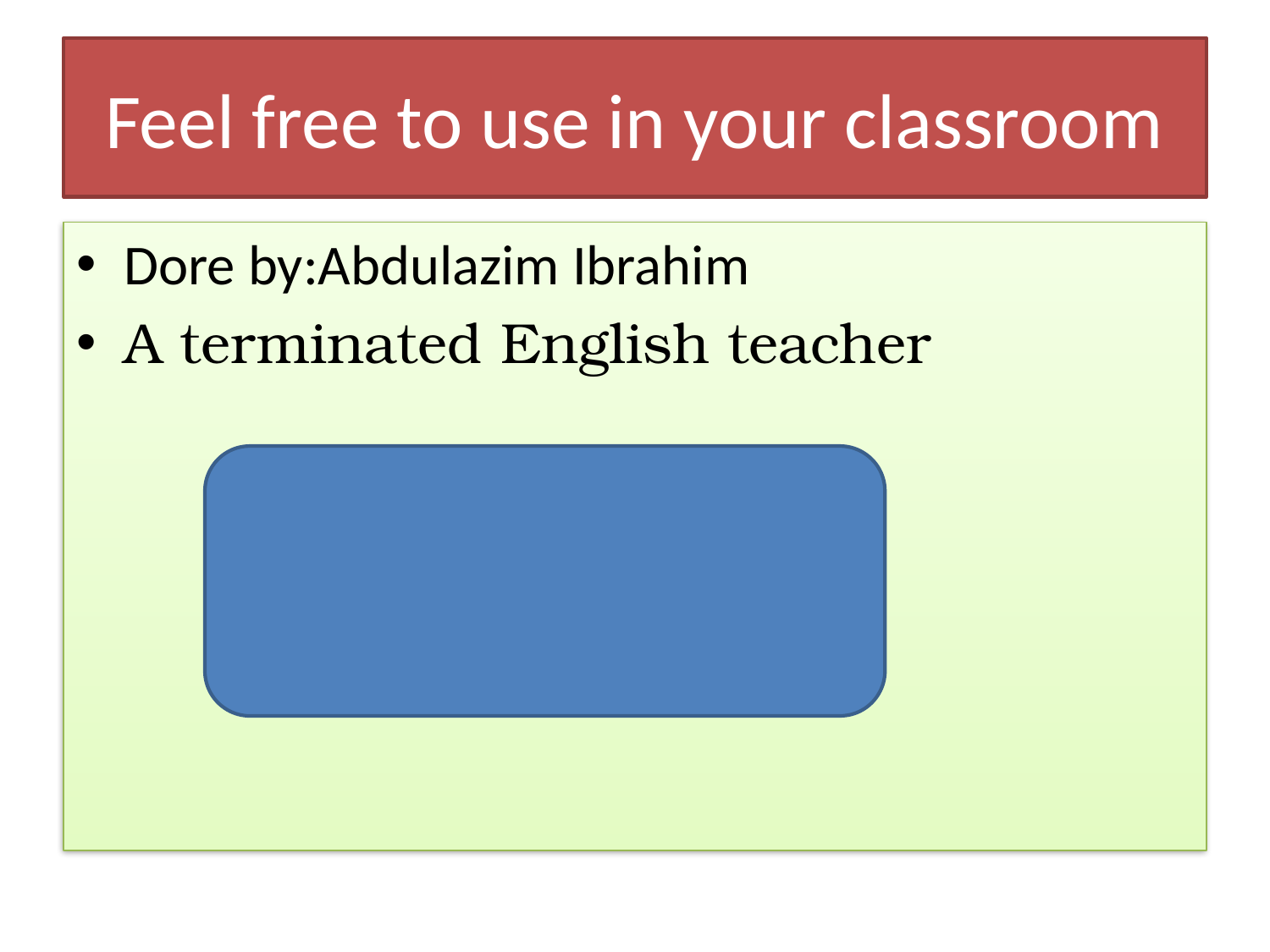

# Feel free to use in your classroom
Dore by:Abdulazim Ibrahim
A terminated English teacher